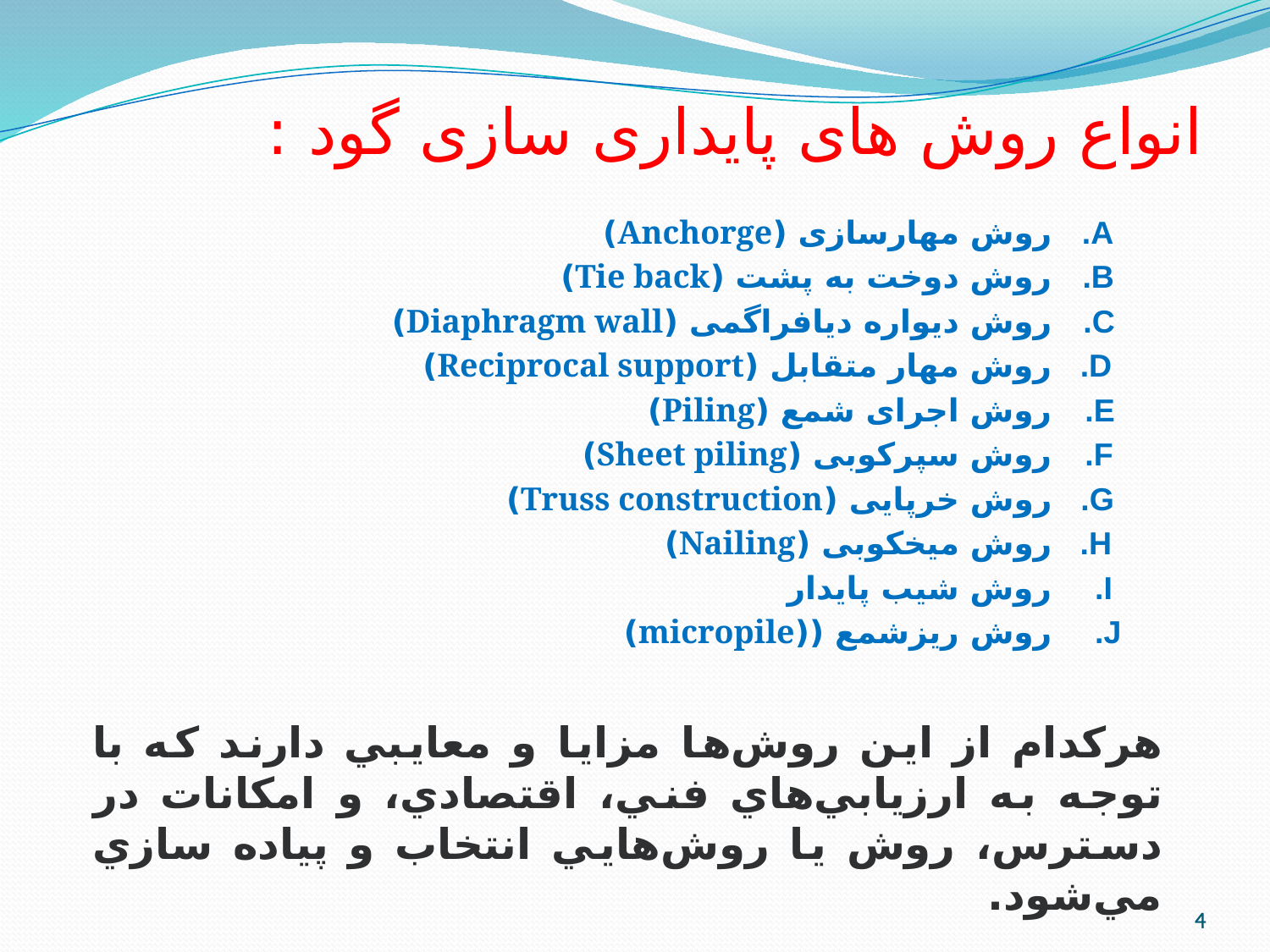

انواع روش های پایداری سازی گود :
روش مهارسازی (Anchorge)
روش دوخت به پشت (Tie back)
روش دیواره دیافراگمی (Diaphragm wall)
روش مهار متقابل (Reciprocal support)
روش اجرای شمع (Piling)
روش سپرکوبی (Sheet piling)
روش خرپایی (Truss construction)
روش میخکوبی (Nailing)
روش شیب پایدار
روش ریزشمع ((micropile)
هرکدام از اين روش‌ها مزايا و معايبي دارند که با توجه به ارزيابي‌هاي فني، اقتصادي، و امکانات در دسترس، روش يا روش‌هايي انتخاب و پياده سازي مي‌شود.
4